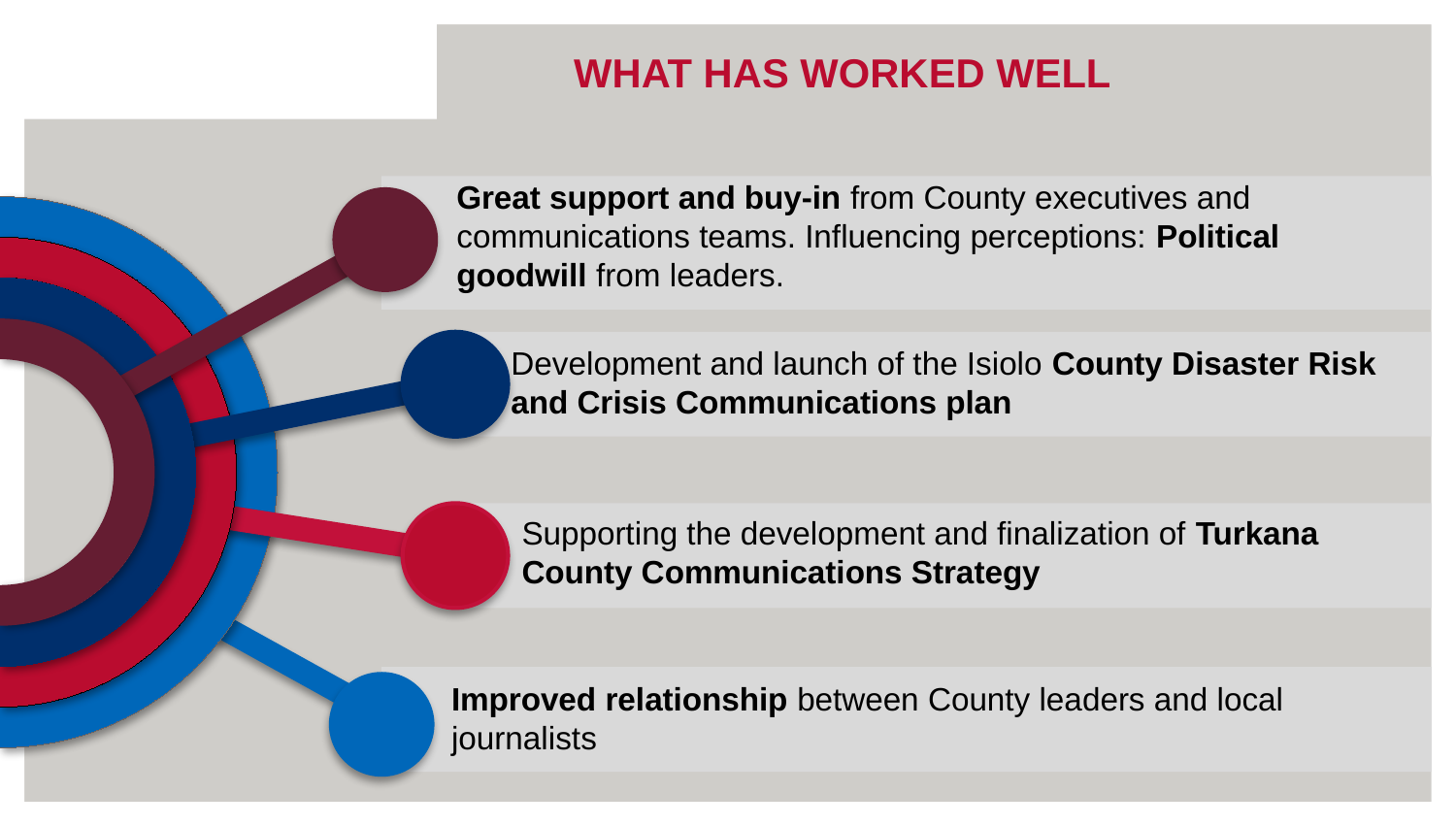

# WHAT HAS WORKED WELL
Great support and buy-in from County executives and communications teams. Influencing perceptions: Political goodwill from leaders.

Development and launch of the Isiolo County Disaster Risk and Crisis Communications plan

Supporting the development and finalization of Turkana County Communications Strategy

Improved relationship between County leaders and local journalists